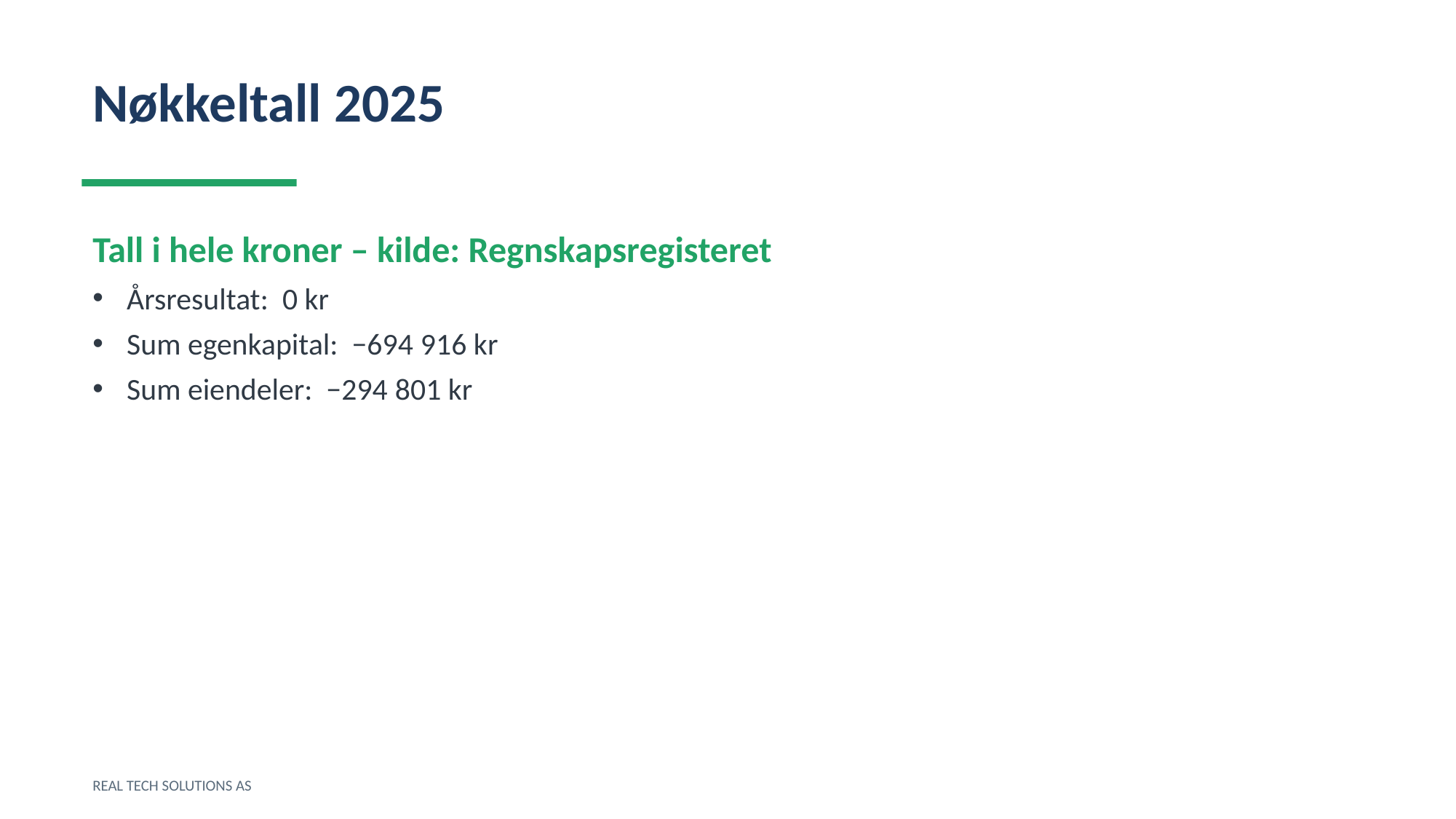

Nøkkeltall 2025

Tall i hele kroner – kilde: Regnskapsregisteret
Årsresultat:  0 kr
Sum egenkapital:  −694 916 kr
Sum eiendeler:  −294 801 kr
REAL TECH SOLUTIONS AS